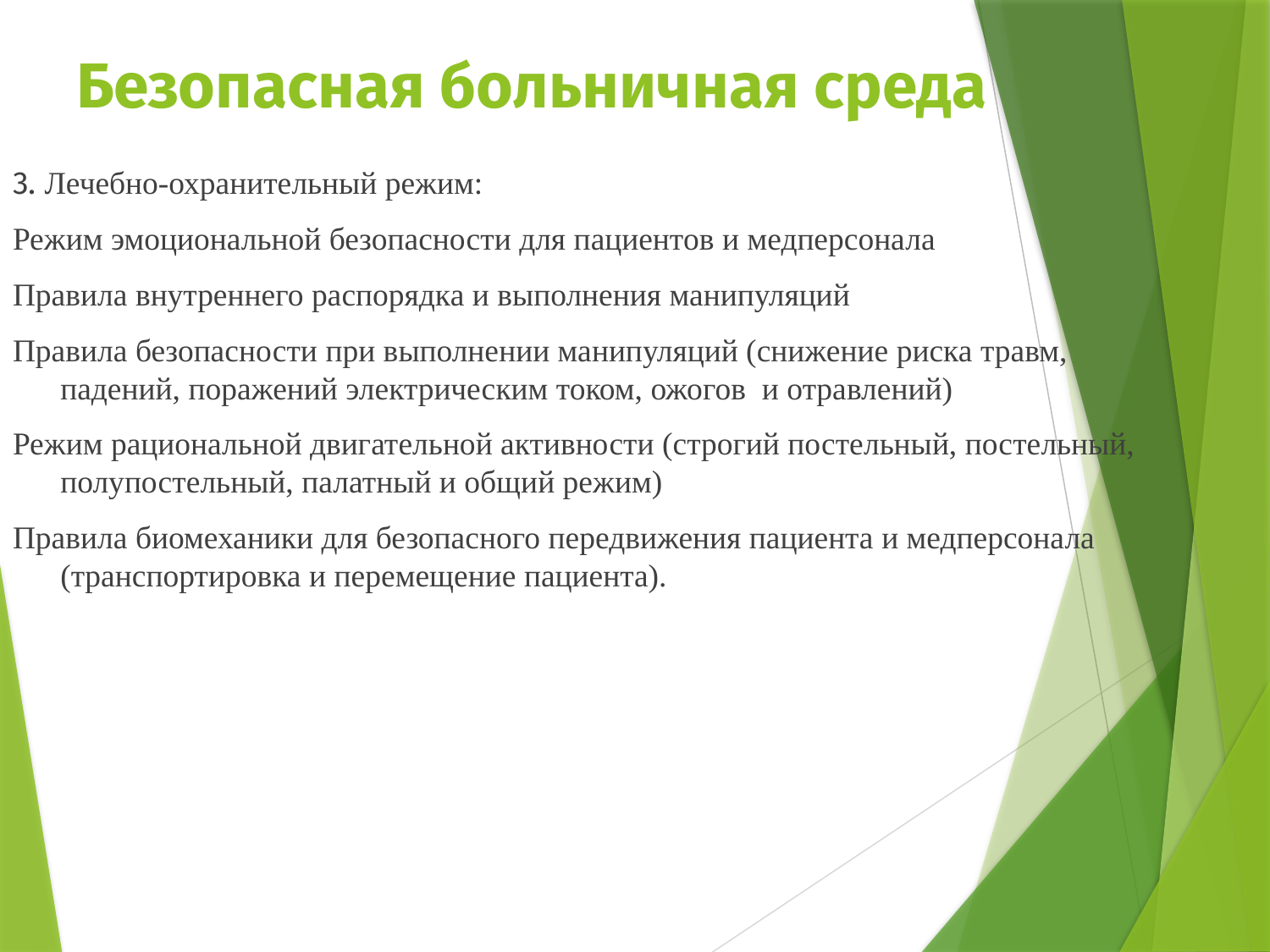

# Безопасная больничная среда
3. Лечебно-охранительный режим:
Режим эмоциональной безопасности для пациентов и медперсонала
Правила внутреннего распорядка и выполнения манипуляций
Правила безопасности при выполнении манипуляций (снижение риска травм, падений, поражений электрическим током, ожогов  и отравлений)
Режим рациональной двигательной активности (строгий постельный, постельный, полупостельный, палатный и общий режим)
Правила биомеханики для безопасного передвижения пациента и медперсонала (транспортировка и перемещение пациента).